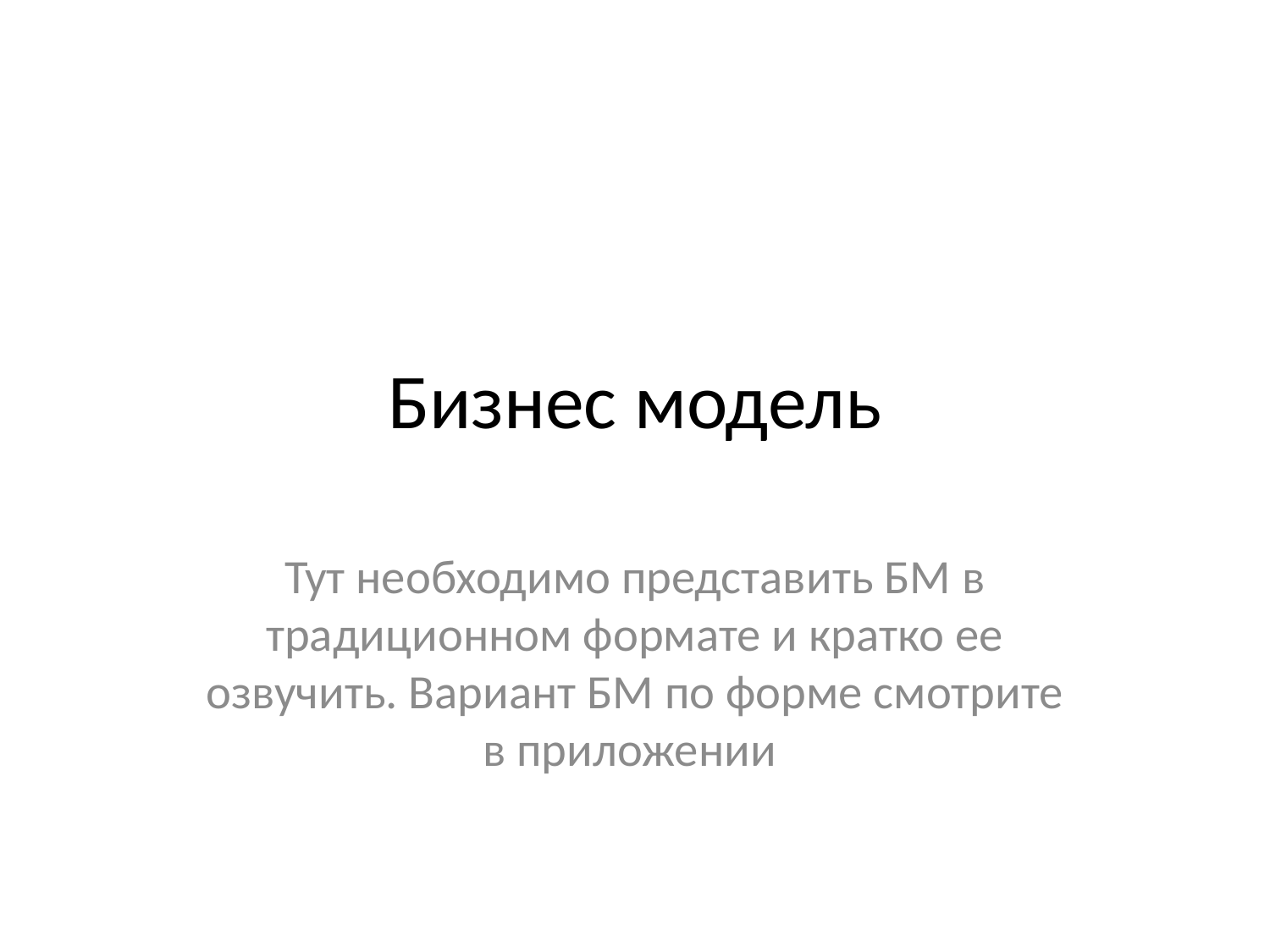

# Бизнес модель
Тут необходимо представить БМ в традиционном формате и кратко ее озвучить. Вариант БМ по форме смотрите в приложении